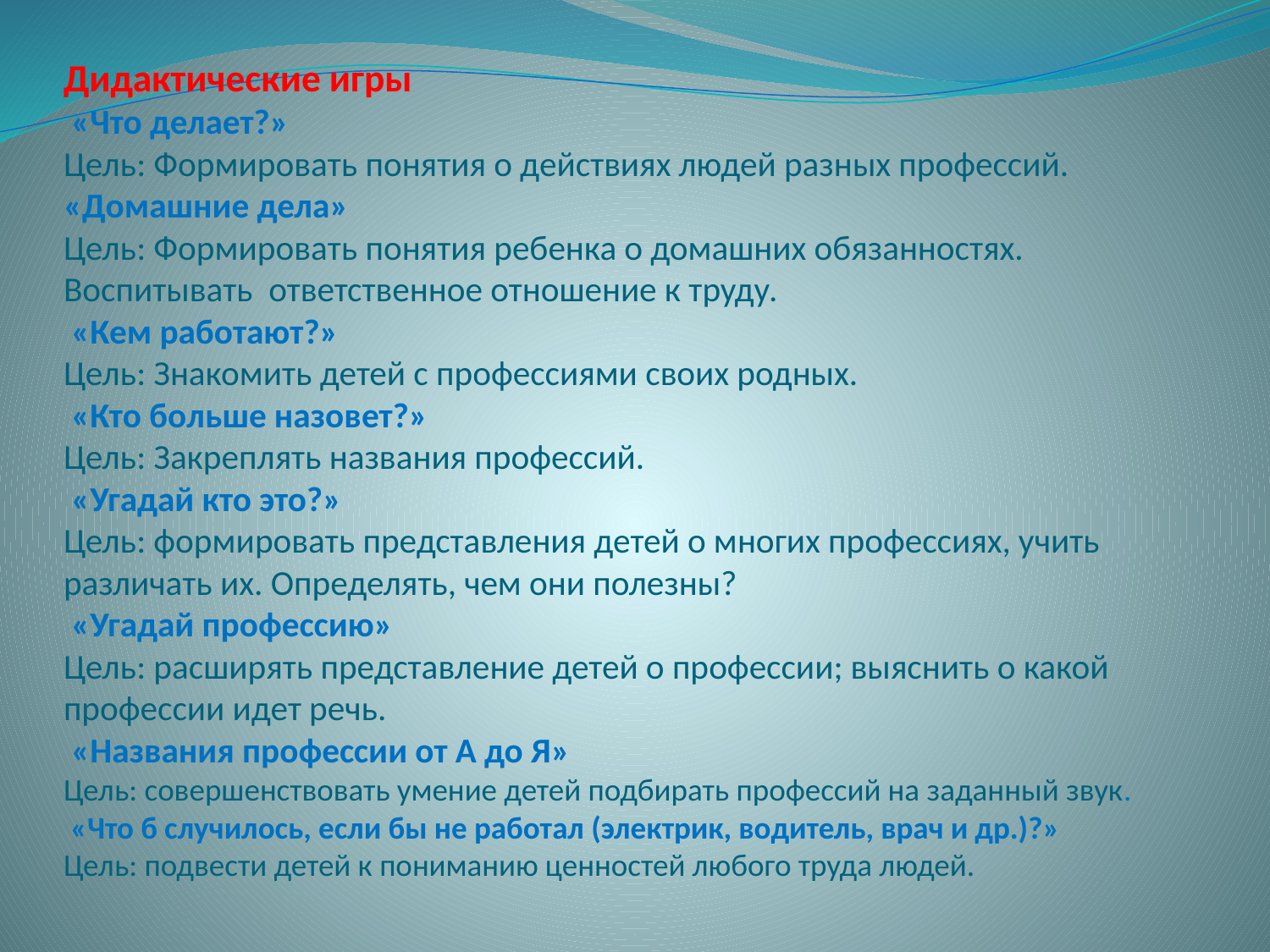

# Дидактические игры «Что делает?» Цель: Формировать понятия о действиях людей разных профессий. «Домашние дела» Цель: Формировать понятия ребенка о домашних обязанностях. Воспитывать  ответственное отношение к труду. «Кем работают?» Цель: Знакомить детей с профессиями своих родных. «Кто больше назовет?» Цель: Закреплять названия профессий. «Угадай кто это?» Цель: формировать представления детей о многих профессиях, учить различать их. Определять, чем они полезны? «Угадай профессию» Цель: расширять представление детей о профессии; выяснить о какой профессии идет речь. «Названия профессии от А до Я» Цель: совершенствовать умение детей подбирать профессий на заданный звук. «Что б случилось, если бы не работал (электрик, водитель, врач и др.)?» Цель: подвести детей к пониманию ценностей любого труда людей.